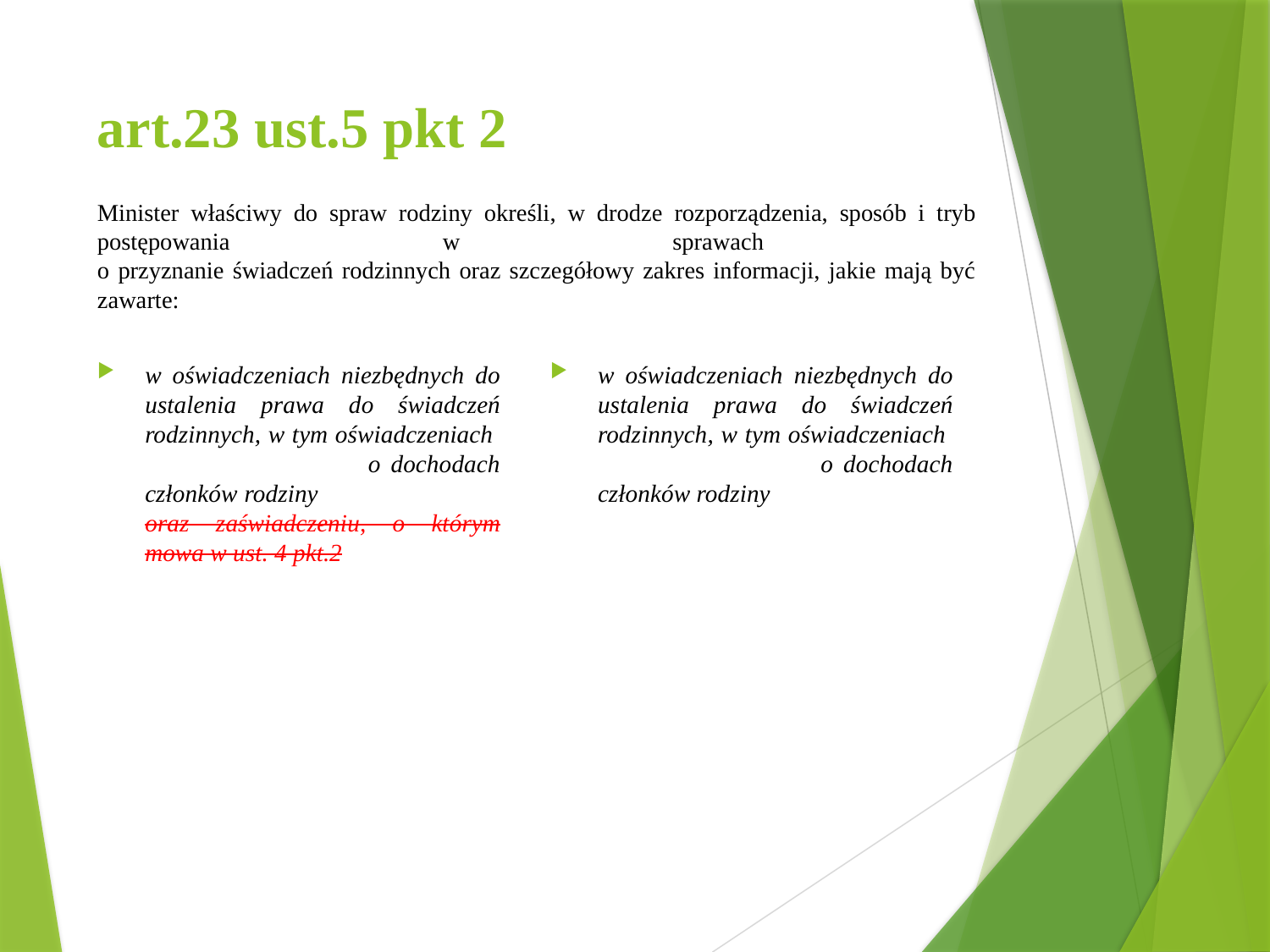

# art.23 ust.5 pkt 2
Minister właściwy do spraw rodziny określi, w drodze rozporządzenia, sposób i tryb postępowania w sprawach
o przyznanie świadczeń rodzinnych oraz szczegółowy zakres informacji, jakie mają być zawarte:
w oświadczeniach niezbędnych do ustalenia prawa do świadczeń rodzinnych, w tym oświadczeniach                        o dochodach członków rodziny                            oraz zaświadczeniu, o którym mowa w ust. 4 pkt.2

w oświadczeniach niezbędnych do ustalenia prawa do świadczeń rodzinnych, w tym oświadczeniach                        o dochodach członków rodziny